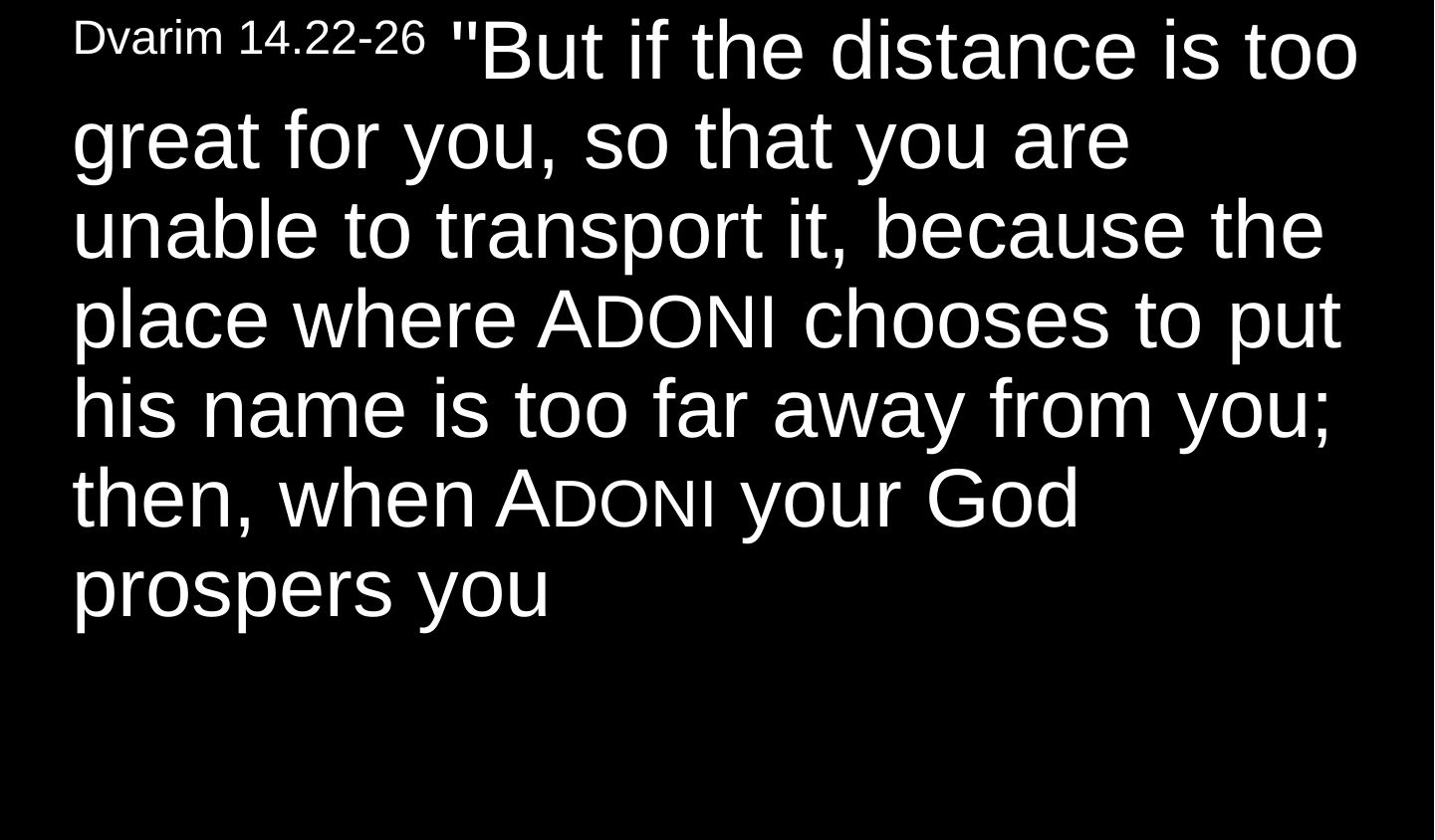

Dvarim 14.22-26 "But if the distance is too great for you, so that you are unable to transport it, because the place where ADONI chooses to put his name is too far away from you; then, when ADONI your God prospers you